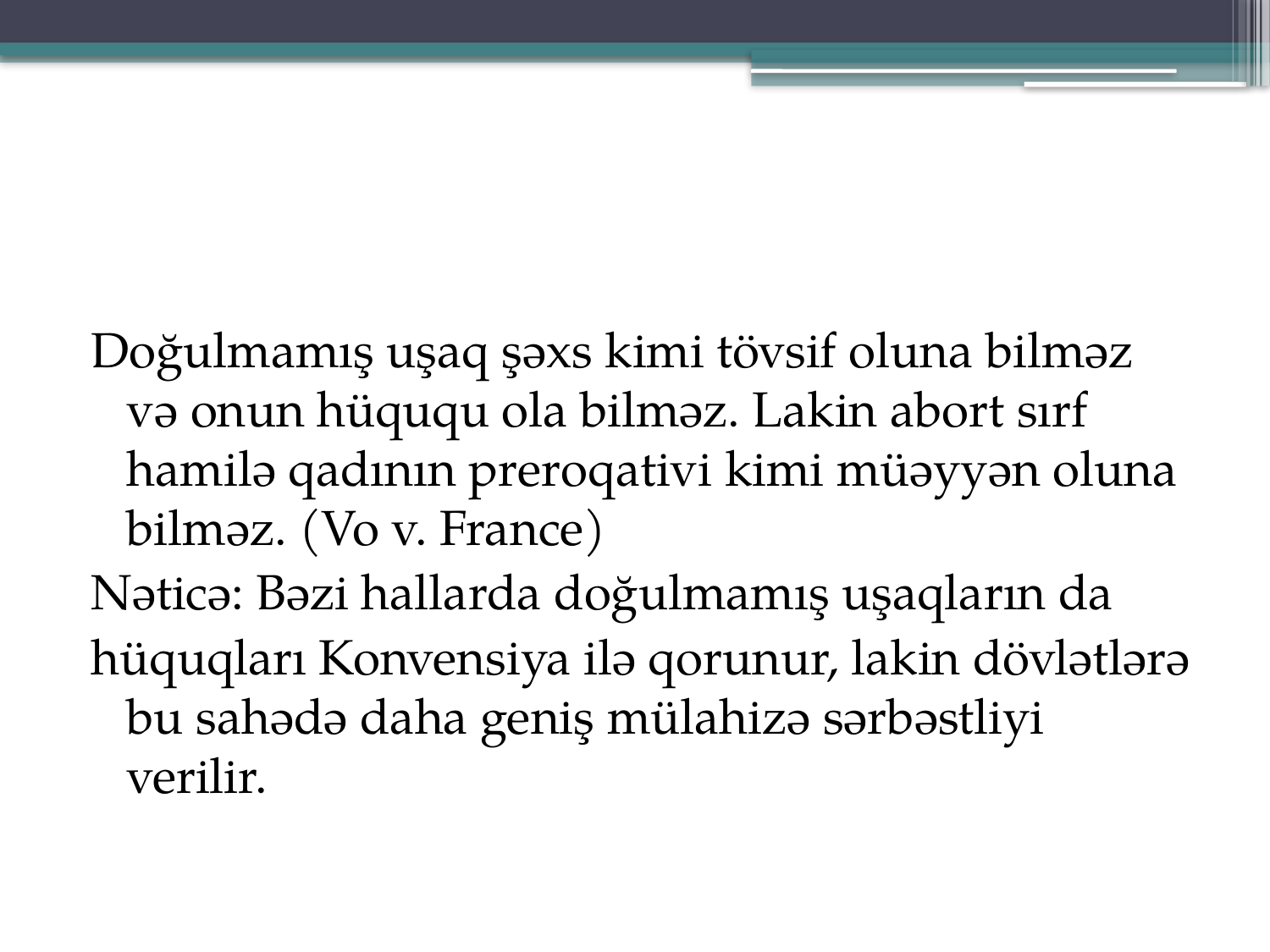

Doğulmamış uşaq şəxs kimi tövsif oluna bilməz və onun hüququ ola bilməz. Lakin abort sırf hamilə qadının preroqativi kimi müəyyən oluna bilməz. (Vo v. France)
Nəticə: Bəzi hallarda doğulmamış uşaqların da
hüquqları Konvensiya ilə qorunur, lakin dövlətlərə bu sahədə daha geniş mülahizə sərbəstliyi verilir.